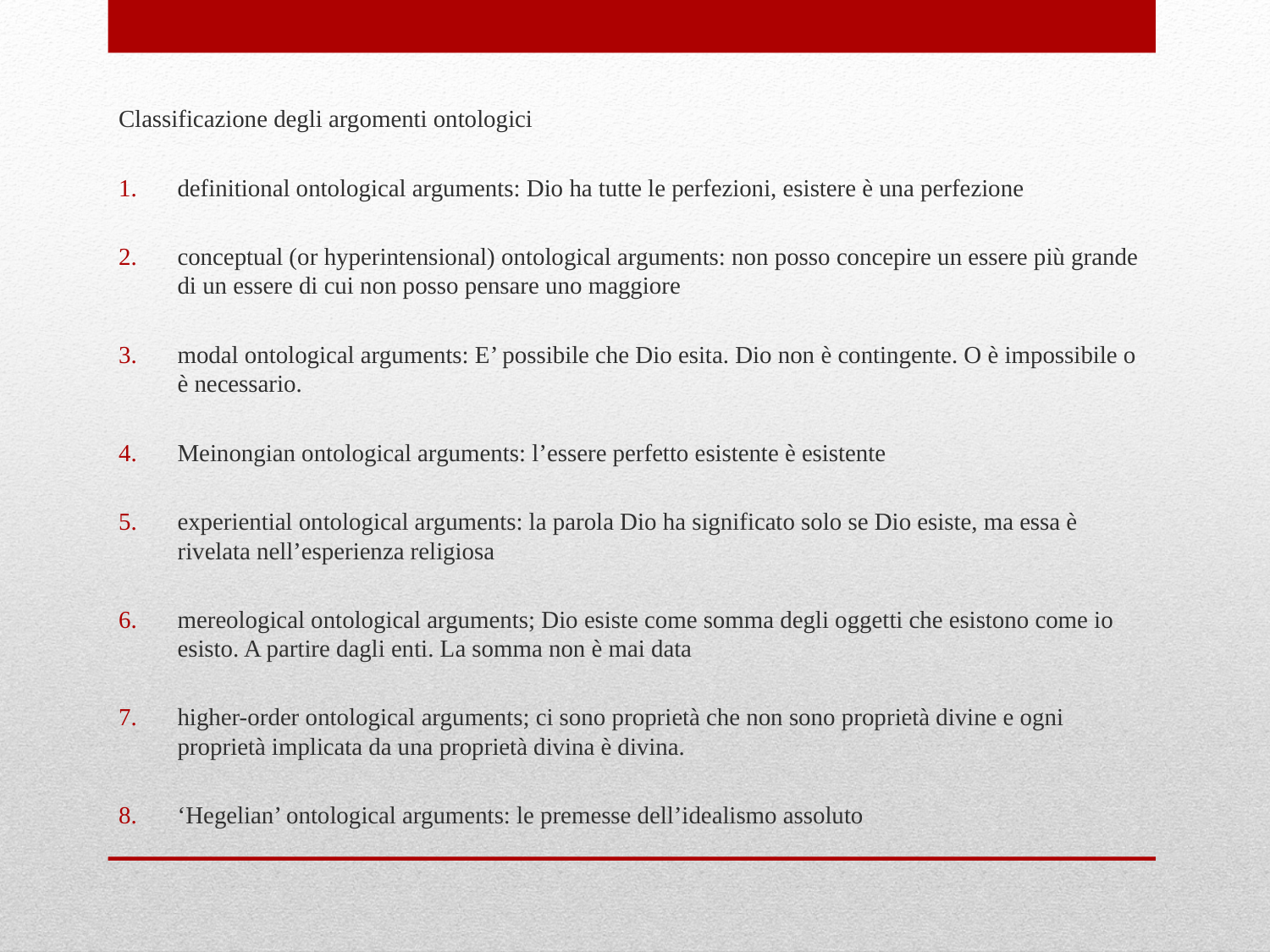

Classificazione degli argomenti ontologici

definitional ontological arguments: Dio ha tutte le perfezioni, esistere è una perfezione

conceptual (or hyperintensional) ontological arguments: non posso concepire un essere più grande di un essere di cui non posso pensare uno maggiore

modal ontological arguments: E’ possibile che Dio esita. Dio non è contingente. O è impossibile o è necessario.

Meinongian ontological arguments: l’essere perfetto esistente è esistente

experiential ontological arguments: la parola Dio ha significato solo se Dio esiste, ma essa è rivelata nell’esperienza religiosa

mereological ontological arguments; Dio esiste come somma degli oggetti che esistono come io esisto. A partire dagli enti. La somma non è mai data

higher-order ontological arguments; ci sono proprietà che non sono proprietà divine e ogni proprietà implicata da una proprietà divina è divina.

‘Hegelian’ ontological arguments: le premesse dell’idealismo assoluto